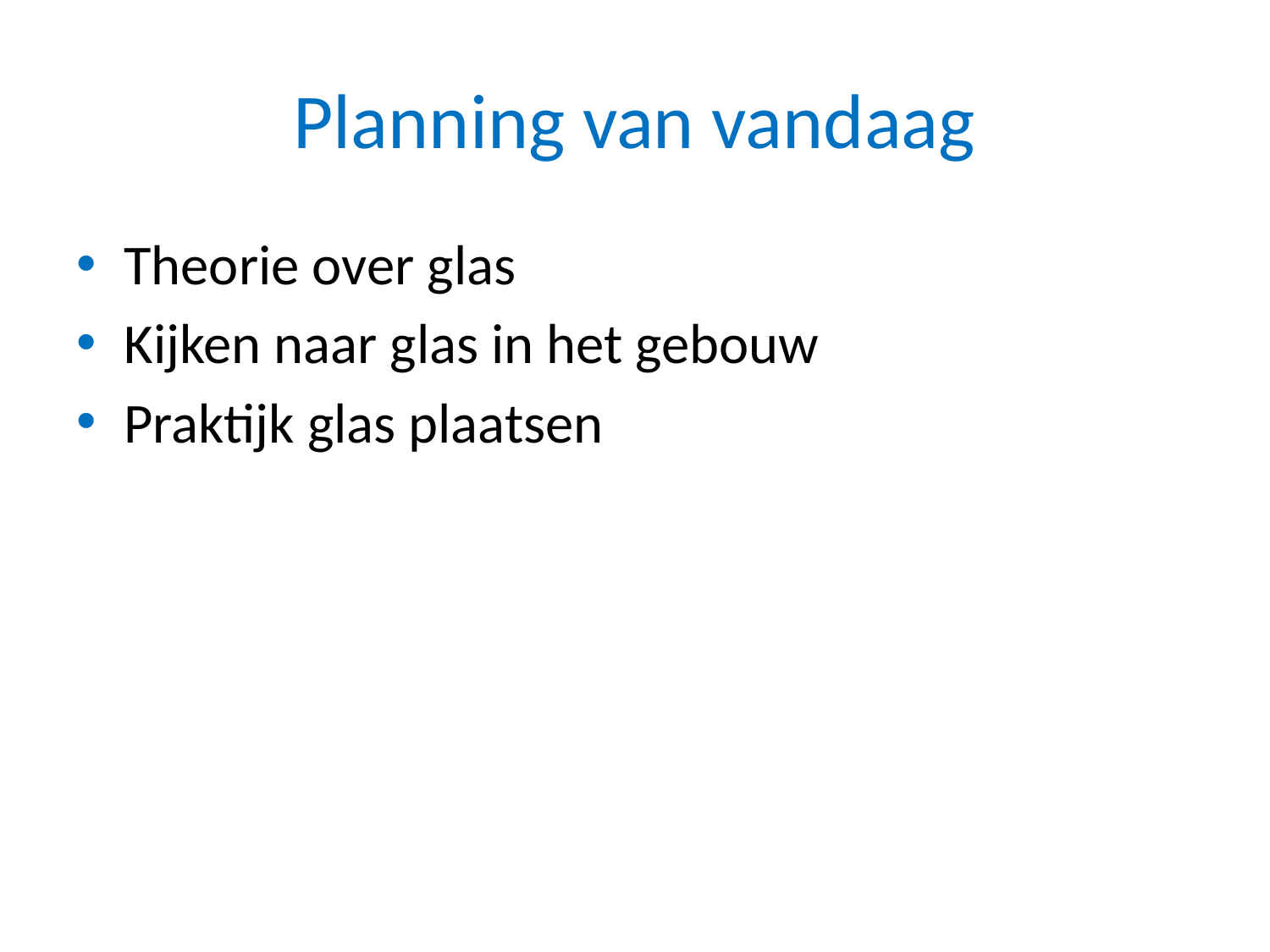

# Planning van vandaag
Theorie over glas
Kijken naar glas in het gebouw
Praktijk glas plaatsen